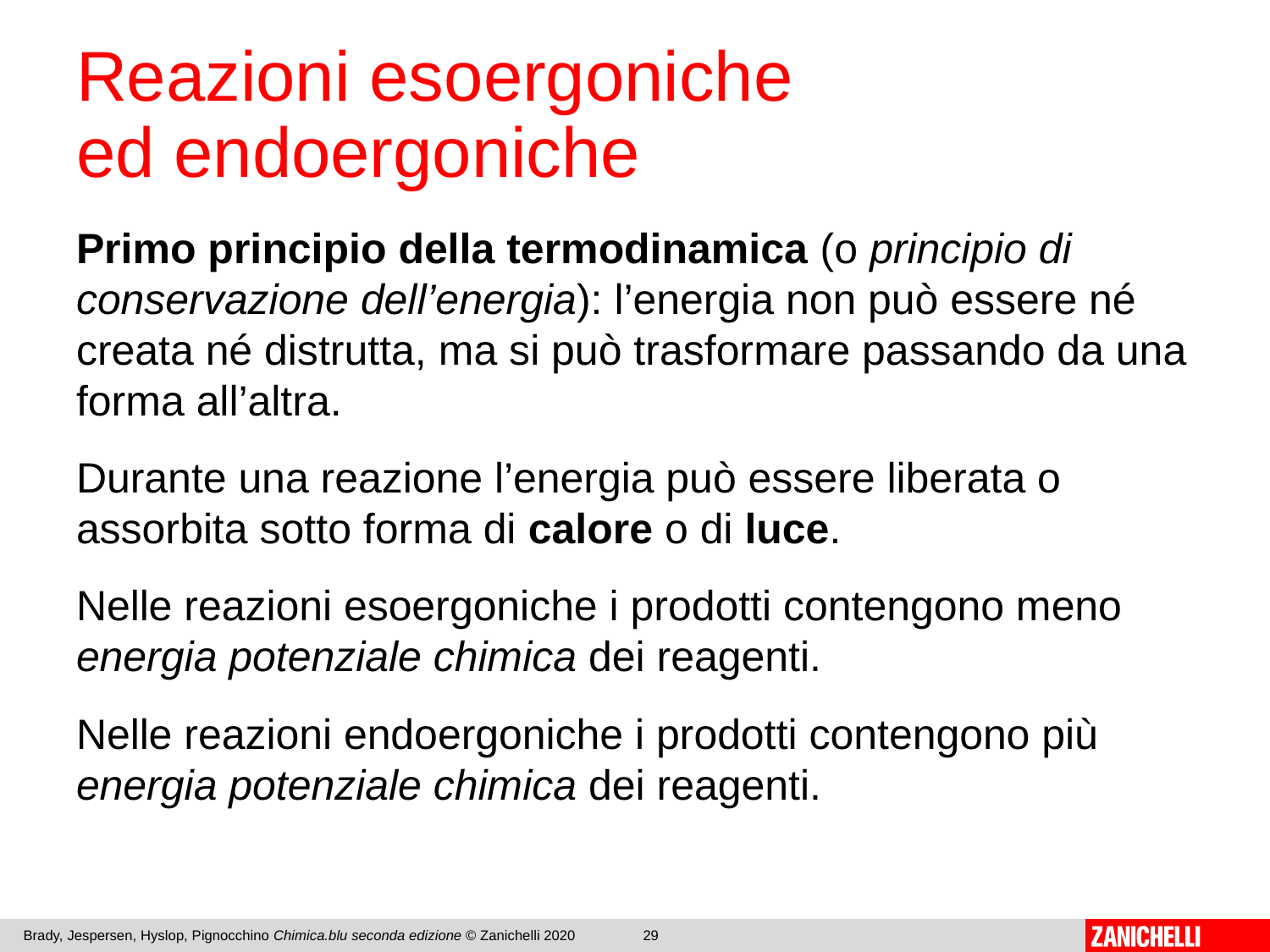

# Reazioni esoergoniche ed endoergoniche
Primo principio della termodinamica (o principio di conservazione dell’energia): l’energia non può essere né creata né distrutta, ma si può trasformare passando da una forma all’altra.
Durante una reazione l’energia può essere liberata o assorbita sotto forma di calore o di luce.
Nelle reazioni esoergoniche i prodotti contengono meno energia potenziale chimica dei reagenti.
Nelle reazioni endoergoniche i prodotti contengono più energia potenziale chimica dei reagenti.
Brady, Jespersen, Hyslop, Pignocchino Chimica.blu seconda edizione © Zanichelli 2020